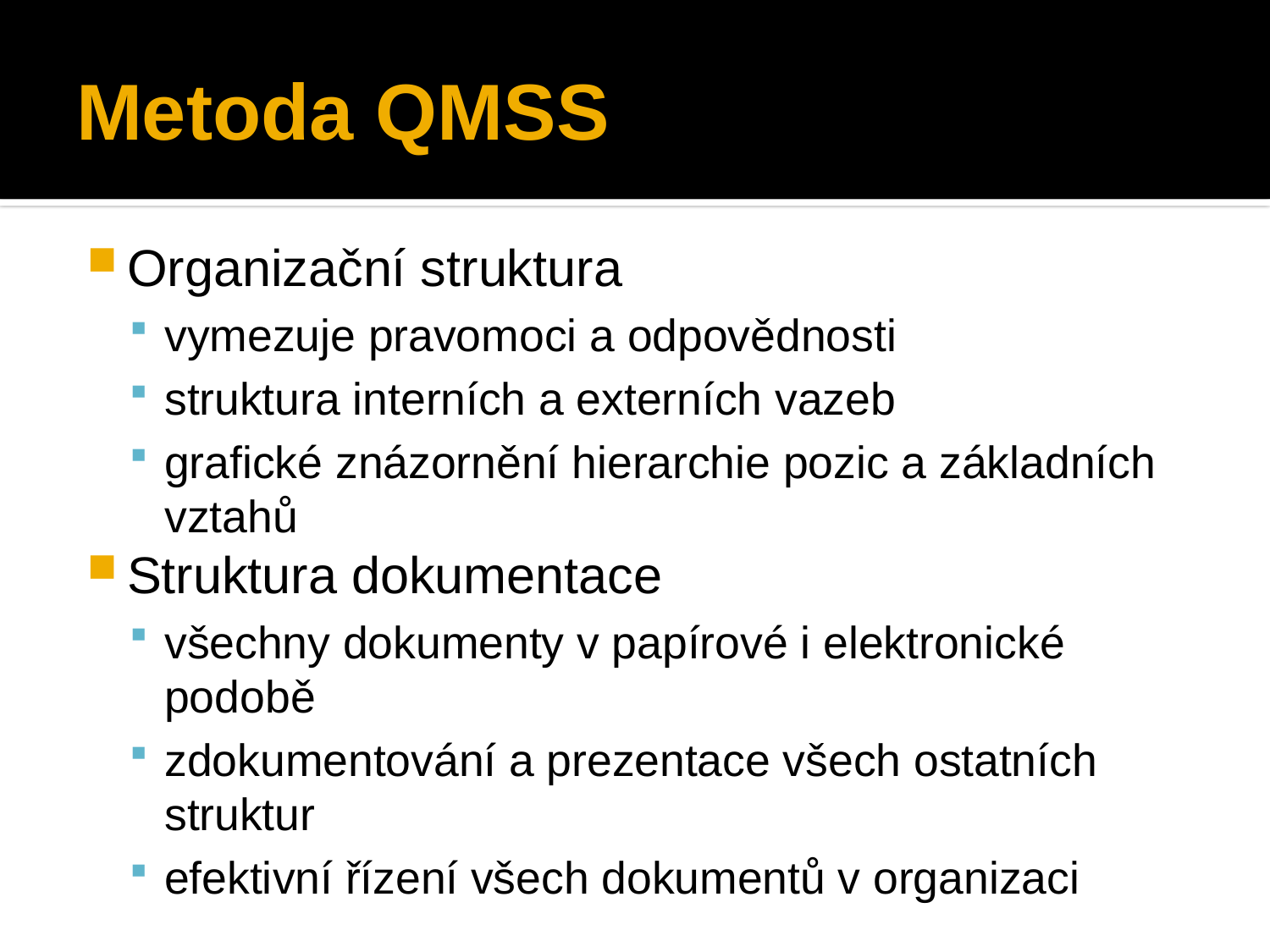

# Metoda QMSS
Organizační struktura
vymezuje pravomoci a odpovědnosti
struktura interních a externích vazeb
grafické znázornění hierarchie pozic a základních vztahů
Struktura dokumentace
všechny dokumenty v papírové i elektronické podobě
zdokumentování a prezentace všech ostatních struktur
efektivní řízení všech dokumentů v organizaci